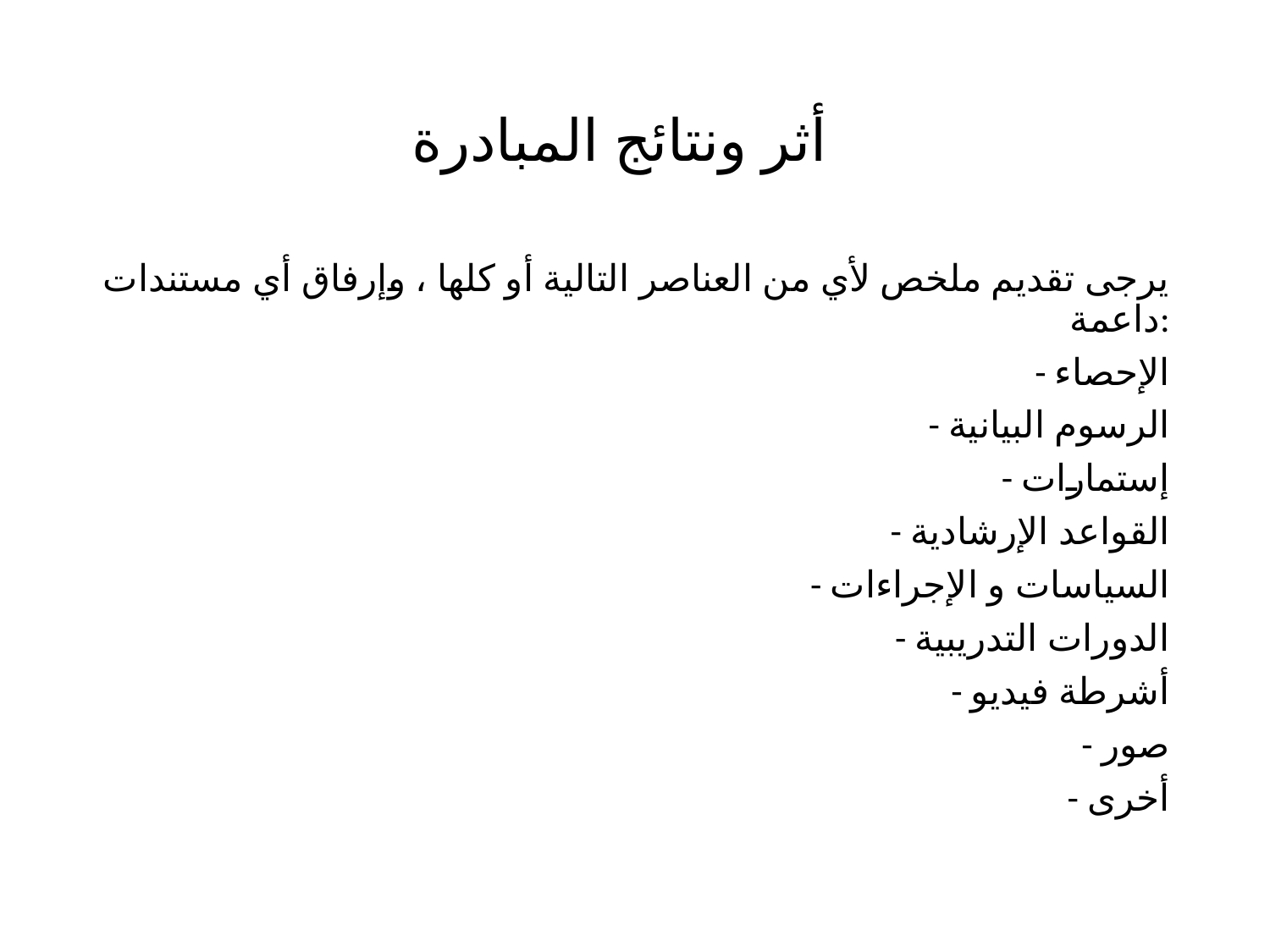

# أثر ونتائج المبادرة
يرجى تقديم ملخص لأي من العناصر التالية أو كلها ، وإرفاق أي مستندات داعمة:
- الإحصاء
- الرسوم البيانية
- إستمارات
- القواعد الإرشادية
- السياسات و الإجراءات
- الدورات التدريبية
- أشرطة فيديو
- صور
- أخرى